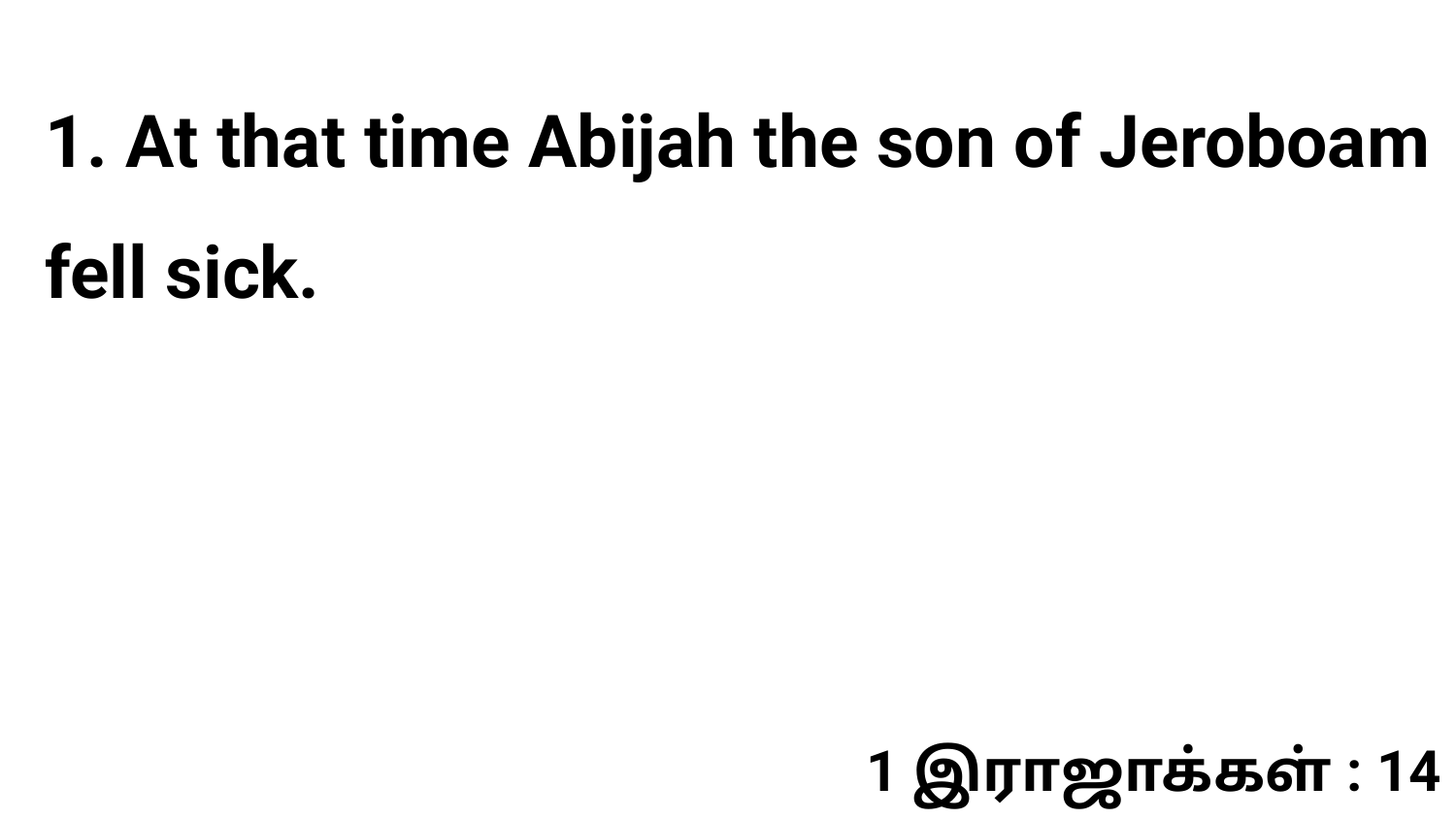

1. At that time Abijah the son of Jeroboam fell sick.
1 இராஜாக்கள் : 14